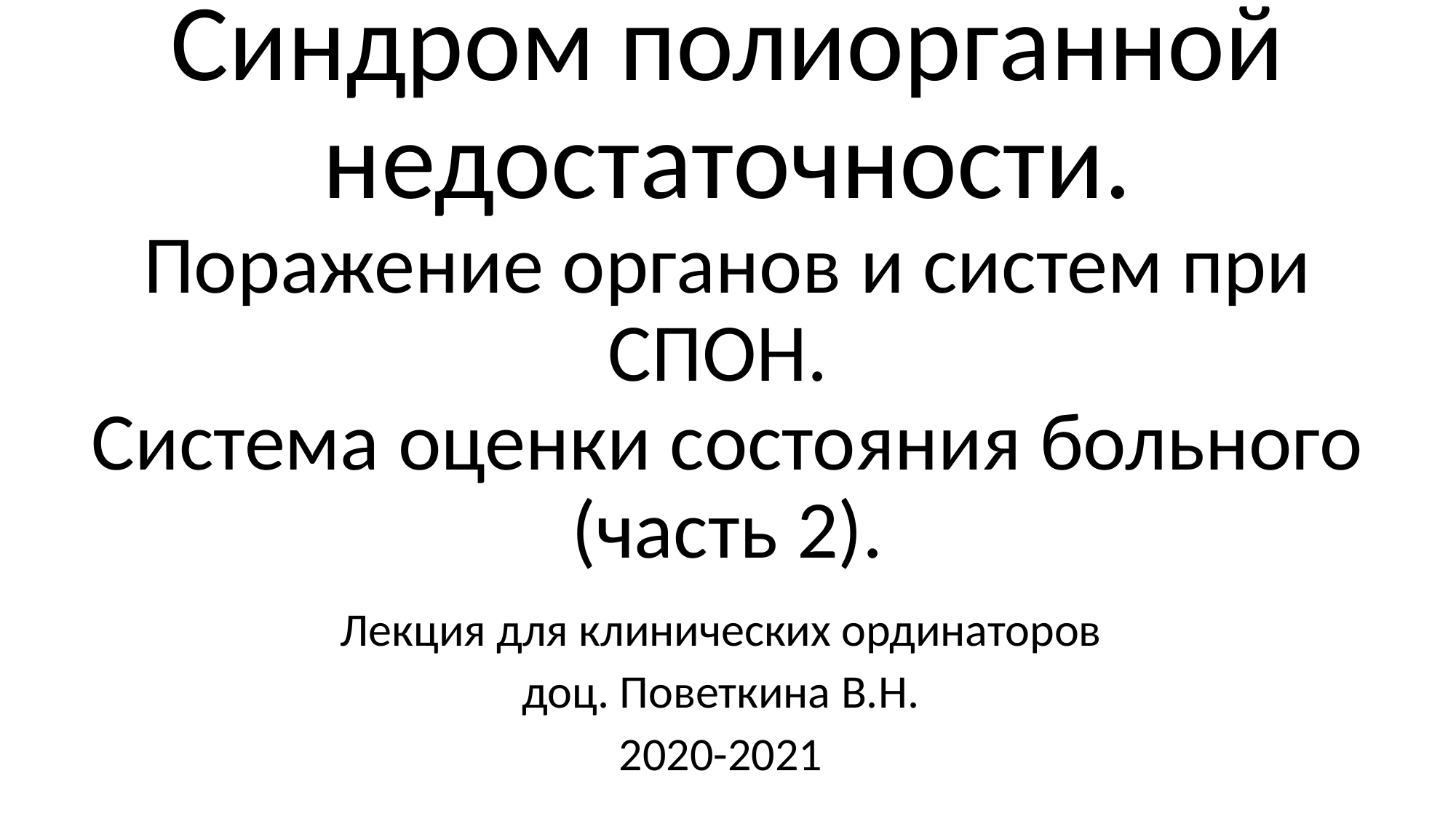

# Синдром полиорганной недостаточности. Поражение органов и систем при СПОН. Система оценки состояния больного (часть 2).
Лекция для клинических ординаторов
доц. Поветкина В.Н.
2020-2021